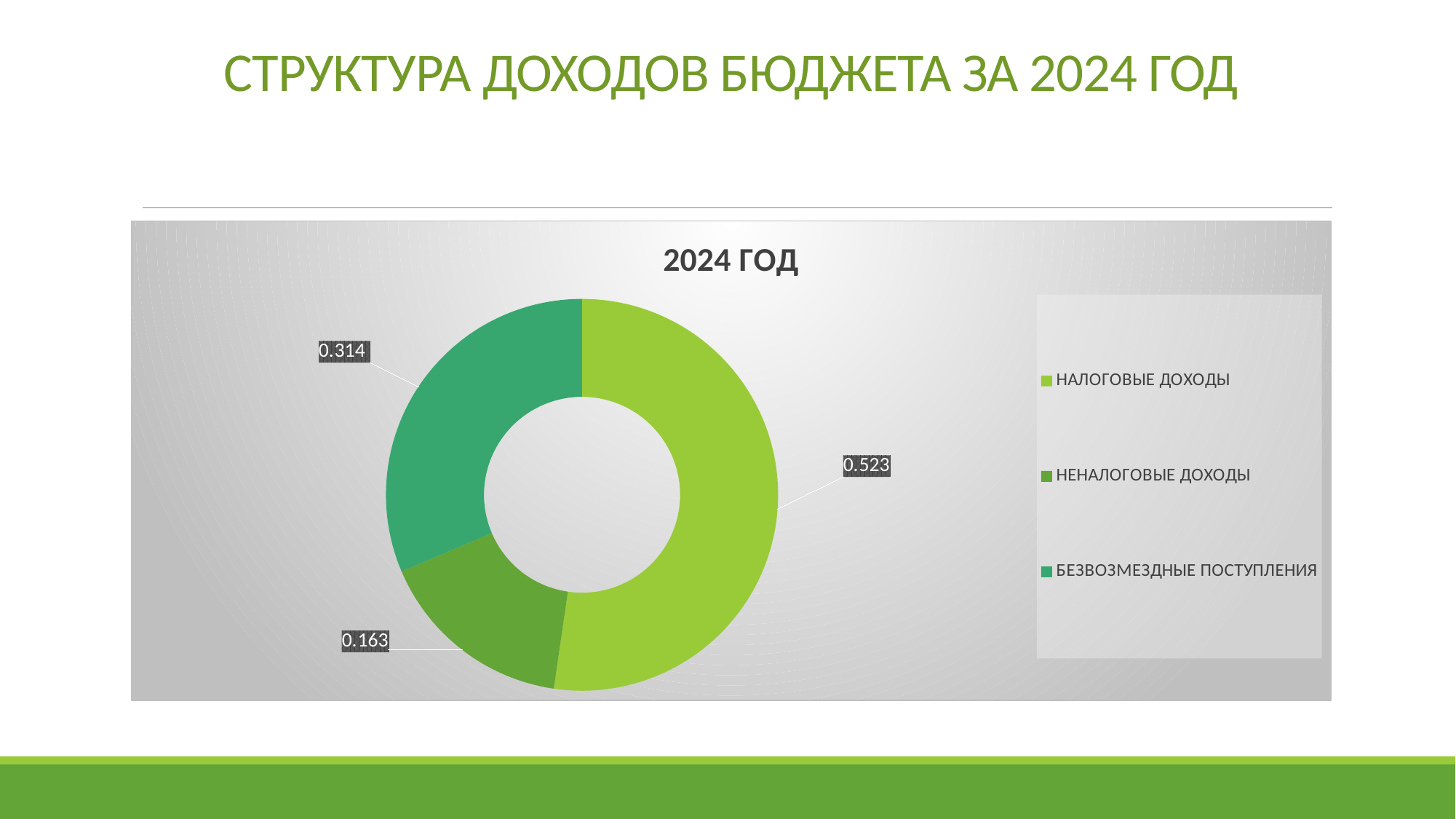

# СТРУКТУРА ДОХОДОВ БЮДЖЕТА ЗА 2024 ГОД

### Chart: 2024 ГОД

| Category | 2025 ГОД |
|---|---|
| НАЛОГОВЫЕ ДОХОДЫ | 0.523 |
| НЕНАЛОГОВЫЕ ДОХОДЫ | 0.163 |
| БЕЗВОЗМЕЗДНЫЕ ПОСТУПЛЕНИЯ | 0.314 |